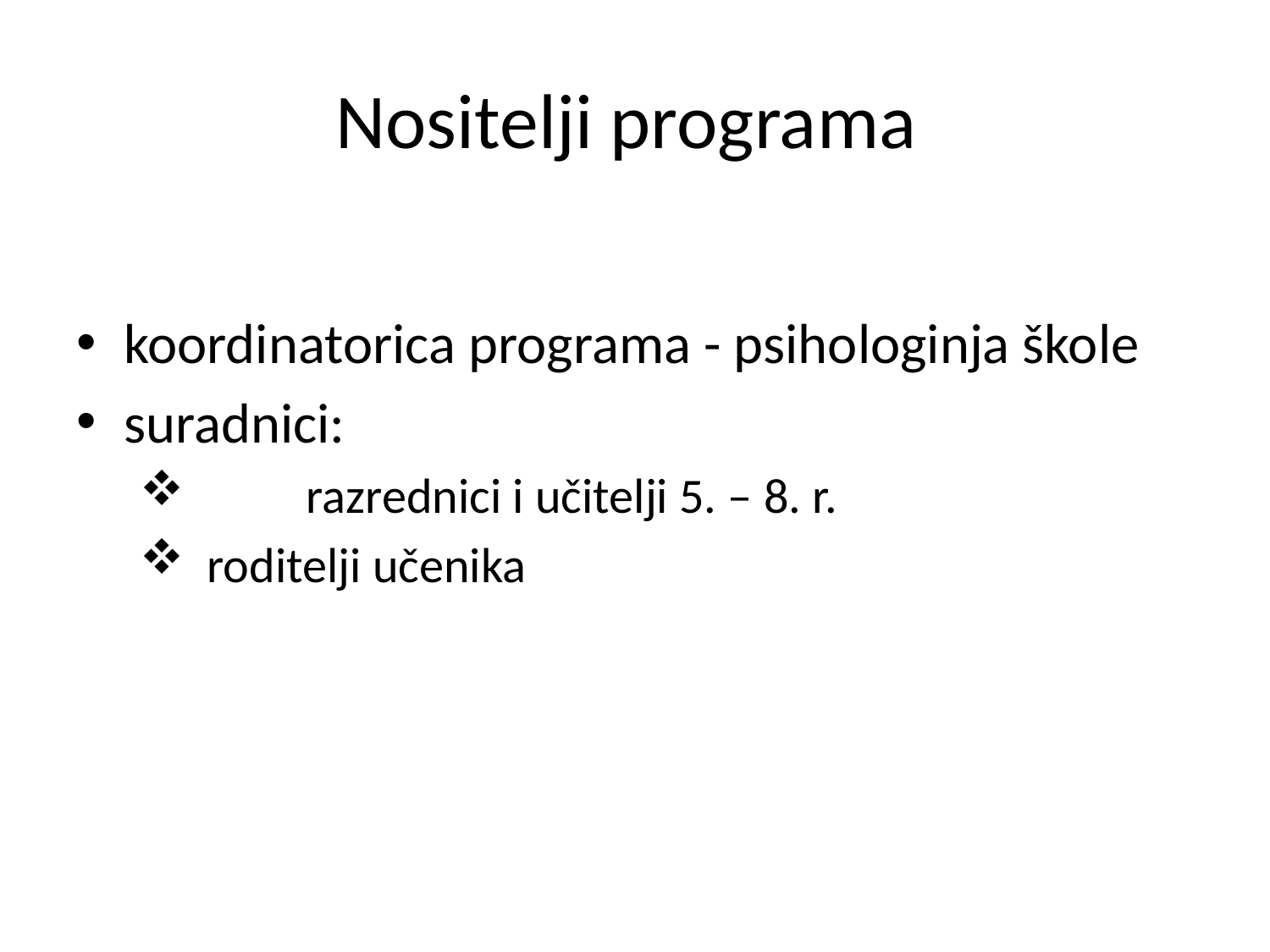

# Nositelji programa

koordinatorica programa - psihologinja škole
suradnici:
	razrednici i učitelji 5. – 8. r.
  roditelji učenika